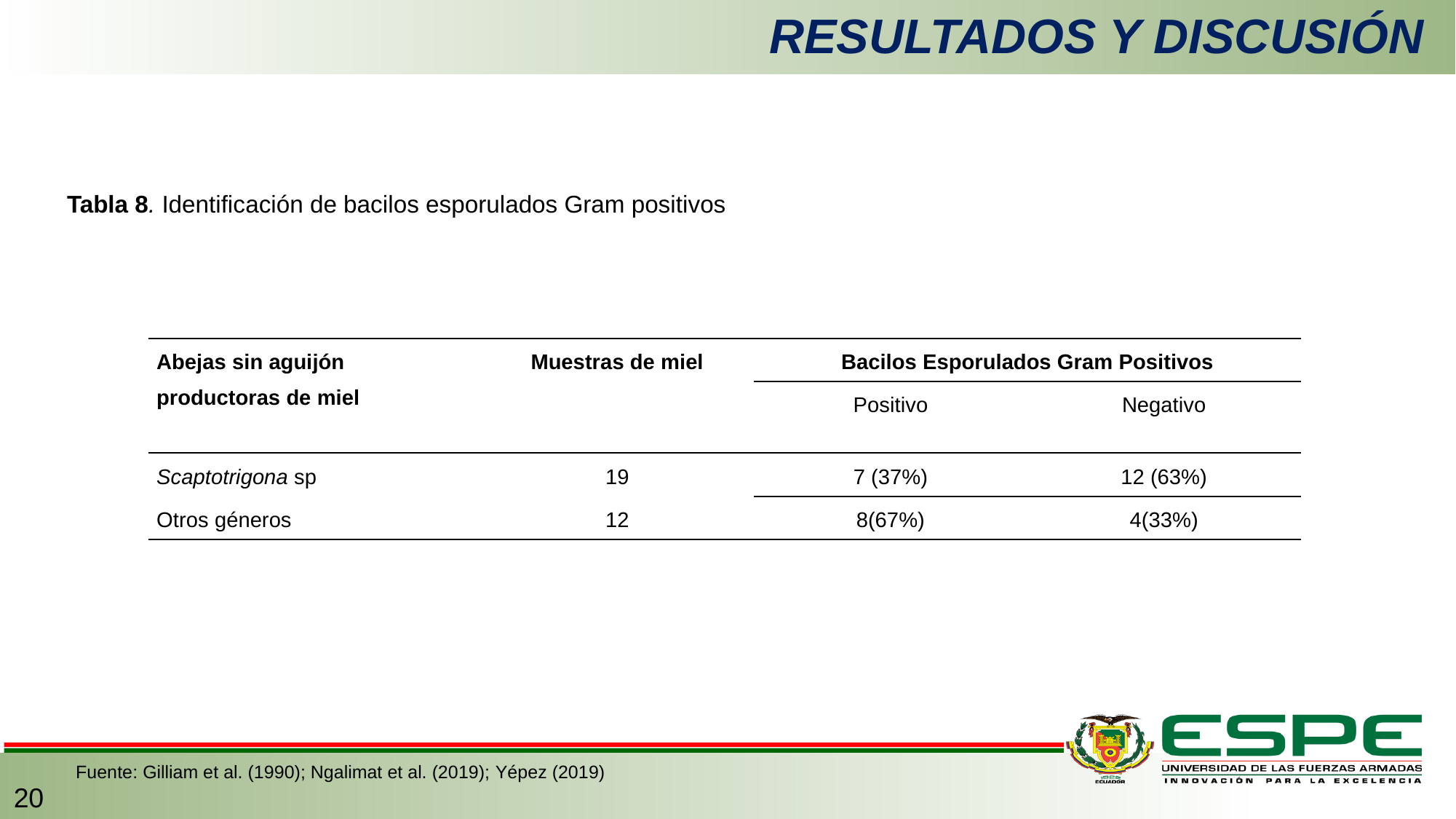

RESULTADOS Y DISCUSIÓN
Tabla 8. Identificación de bacilos esporulados Gram positivos

| Abejas sin aguijón productoras de miel | Muestras de miel | Bacilos Esporulados Gram Positivos |  |
| --- | --- | --- | --- |
|  |  | Positivo | Negativo |
| Scaptotrigona sp | 19 | 7 (37%) | 12 (63%) |
| Otros géneros | 12 | 8(67%) | 4(33%) |
Fuente: Gilliam et al. (1990); Ngalimat et al. (2019); Yépez (2019)

20